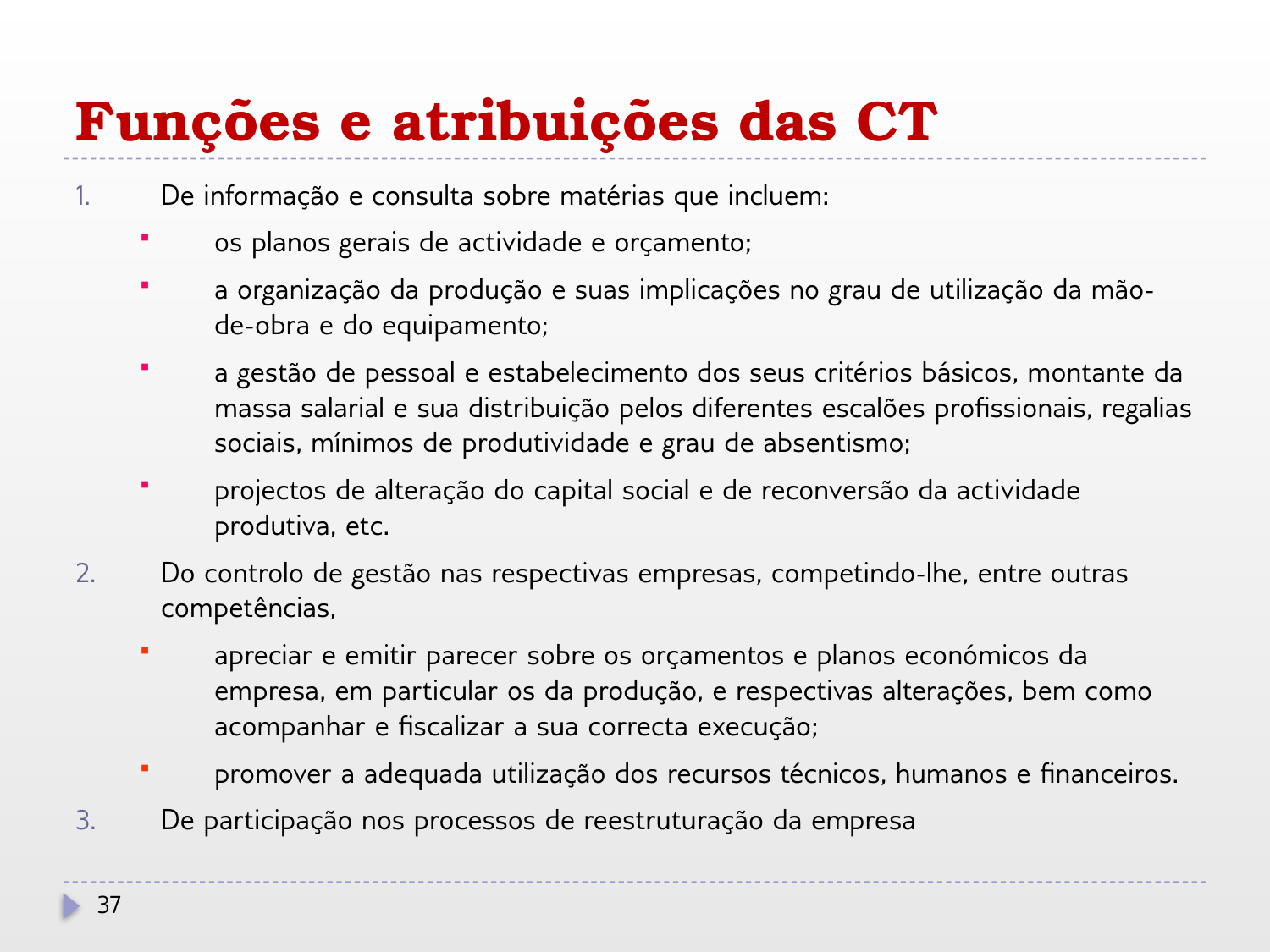

# Funções e atribuições das CT
De informação e consulta sobre matérias que incluem:
os planos gerais de actividade e orçamento;
a organização da produção e suas implicações no grau de utilização da mão-de-obra e do equipamento;
a gestão de pessoal e estabelecimento dos seus critérios básicos, montante da massa salarial e sua distribuição pelos diferentes escalões profissionais, regalias sociais, mínimos de produtividade e grau de absentismo;
projectos de alteração do capital social e de reconversão da actividade produtiva, etc.
Do controlo de gestão nas respectivas empresas, competindo-lhe, entre outras competências,
apreciar e emitir parecer sobre os orçamentos e planos económicos da empresa, em particular os da produção, e respectivas alterações, bem como acompanhar e fiscalizar a sua correcta execução;
promover a adequada utilização dos recursos técnicos, humanos e financeiros.
De participação nos processos de reestruturação da empresa

37